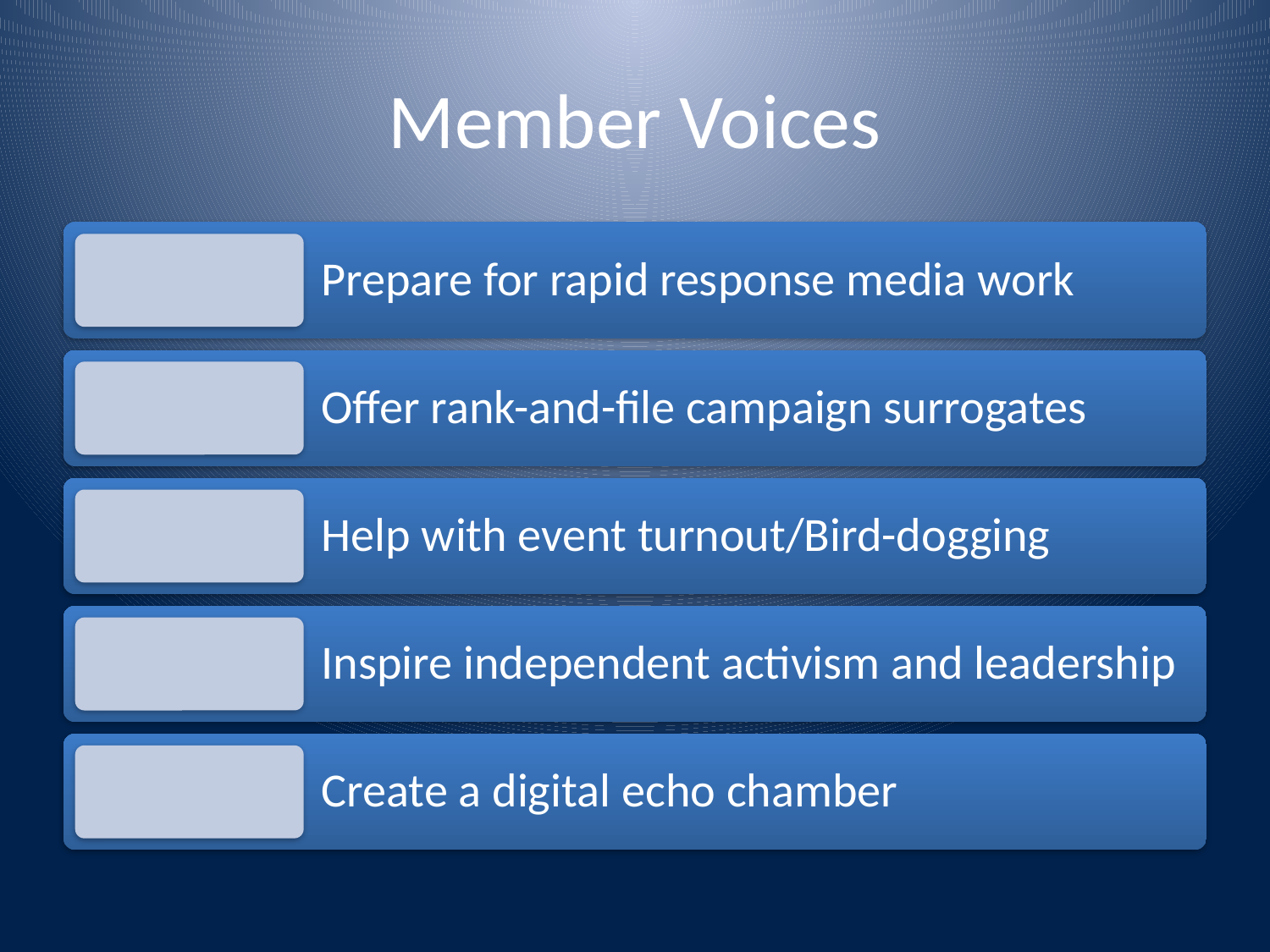

# Member Voices
Prepare for rapid response media work
Offer rank-and-file campaign surrogates
Help with event turnout/Bird-dogging
Inspire independent activism and leadership
Create a digital echo chamber